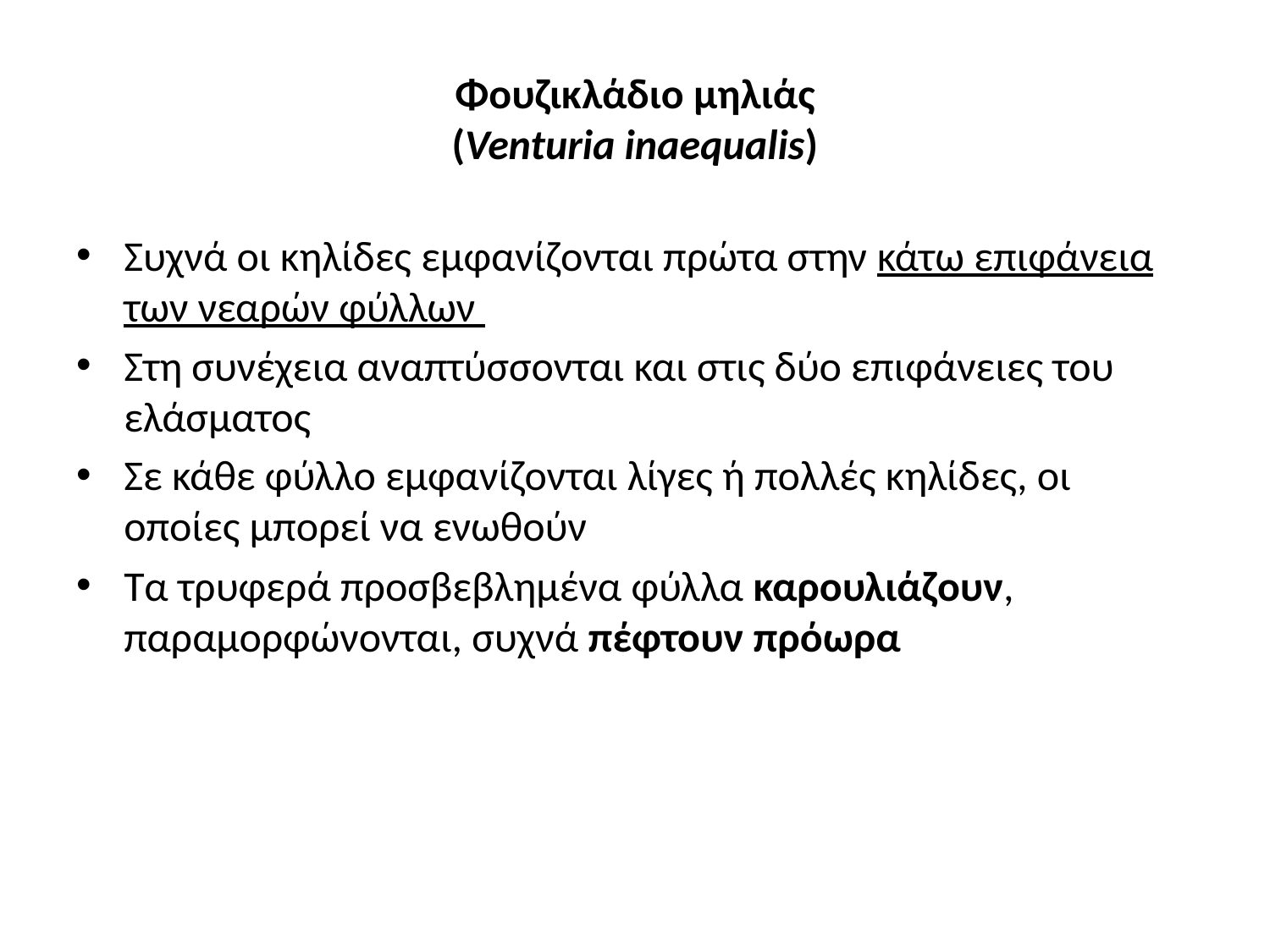

# Φουζικλάδιο μηλιάς (Venturia inaequalis)
Συχνά οι κηλίδες εμφανίζονται πρώτα στην κάτω επιφάνεια των νεαρών φύλλων
Στη συνέχεια αναπτύσσονται και στις δύο επιφάνειες του ελάσματος
Σε κάθε φύλλο εμφανίζονται λίγες ή πολλές κηλίδες, οι οποίες μπορεί να ενωθούν
Τα τρυφερά προσβεβλημένα φύλλα καρουλιάζουν, παραμορφώνονται, συχνά πέφτουν πρόωρα